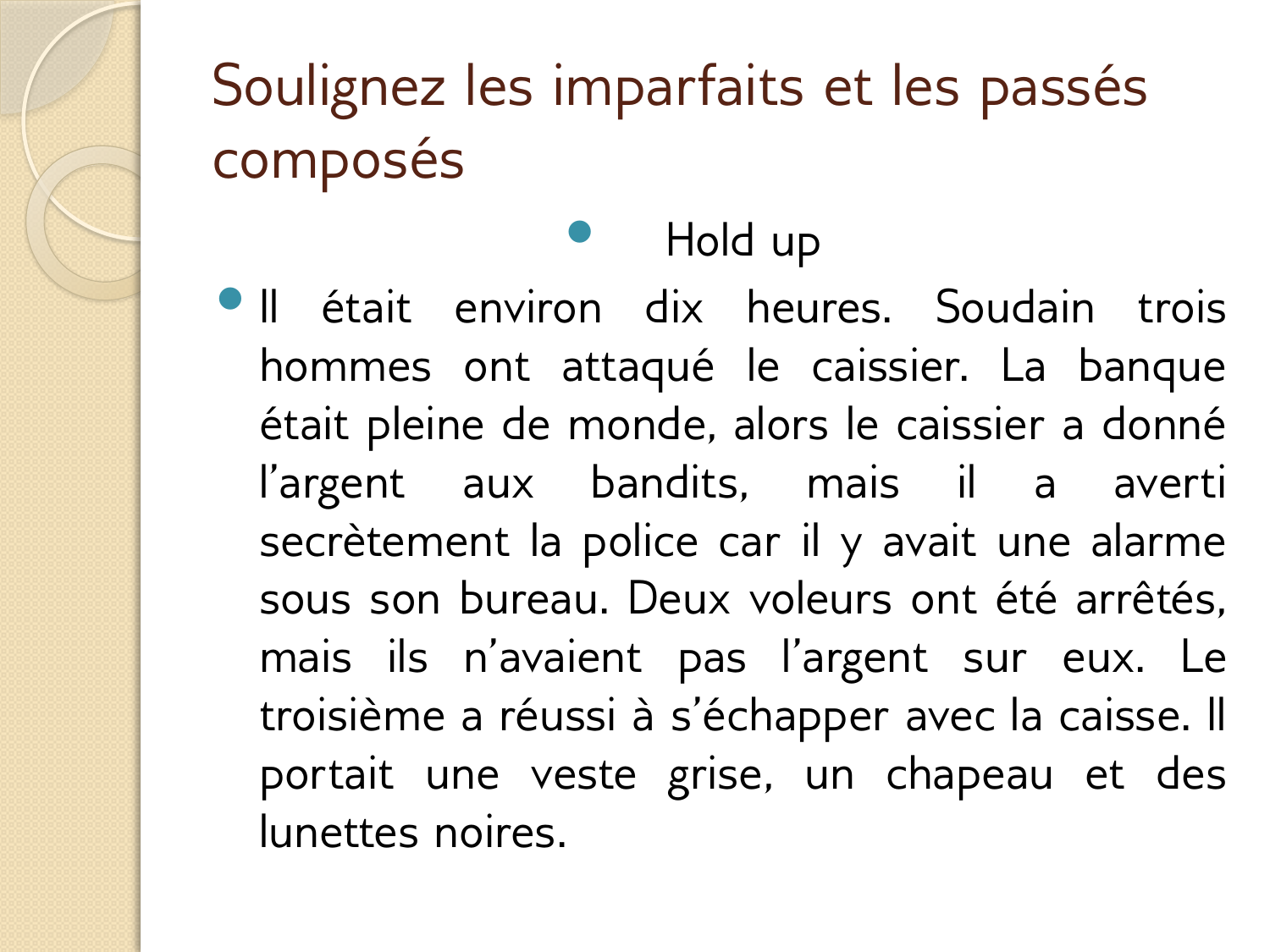

# Soulignez les imparfaits et les passés composés
Hold up
Il était environ dix heures. Soudain trois hommes ont attaqué le caissier. La banque était pleine de monde, alors le caissier a donné l’argent aux bandits, mais il a averti secrètement la police car il y avait une alarme sous son bureau. Deux voleurs ont été arrêtés, mais ils n’avaient pas l’argent sur eux. Le troisième a réussi à s’échapper avec la caisse. Il portait une veste grise, un chapeau et des lunettes noires.